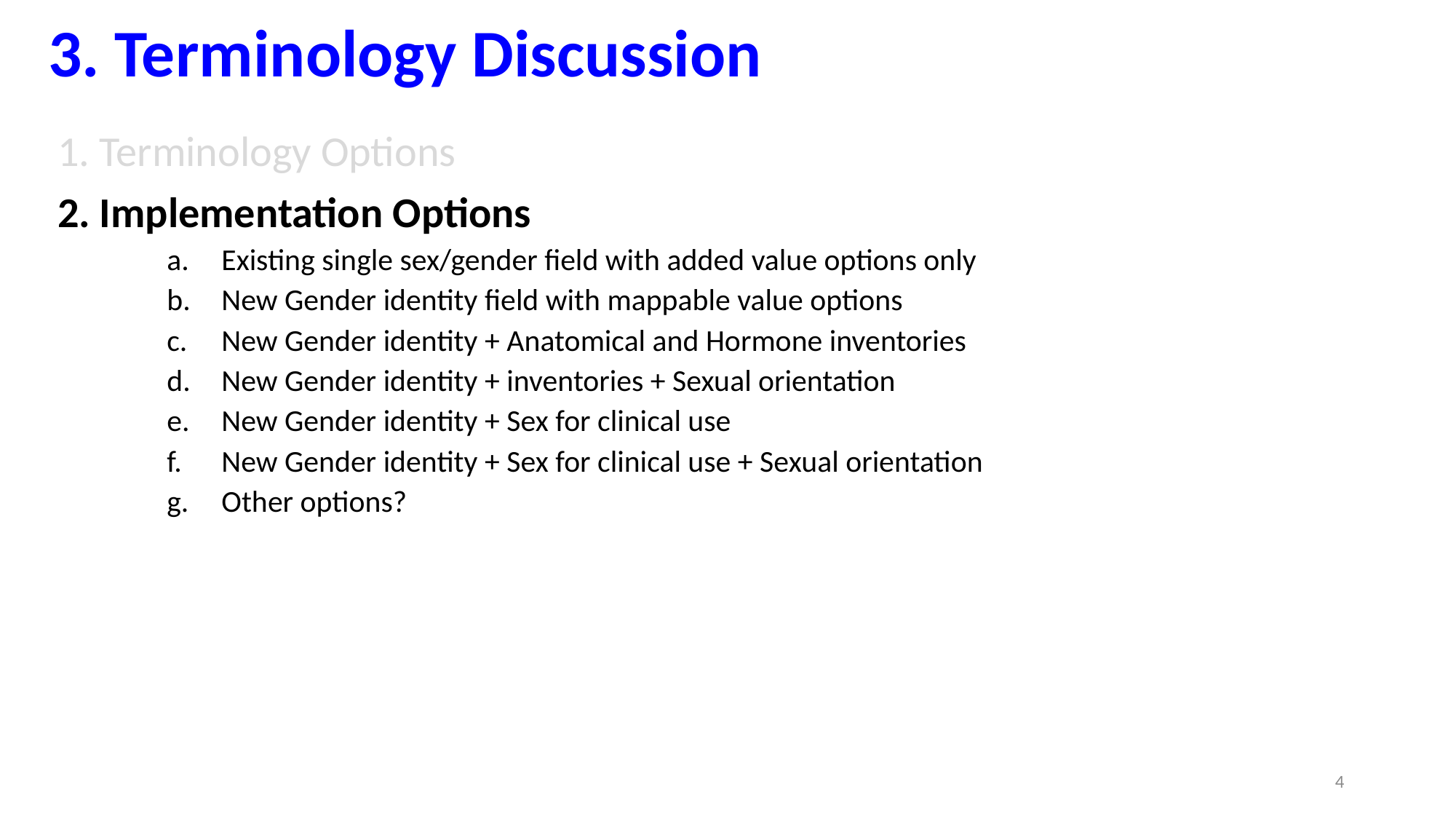

# 3. Terminology Discussion
Terminology Options
Implementation Options
Existing single sex/gender field with added value options only
New Gender identity field with mappable value options
New Gender identity + Anatomical and Hormone inventories
New Gender identity + inventories + Sexual orientation
New Gender identity + Sex for clinical use
New Gender identity + Sex for clinical use + Sexual orientation
Other options?

4